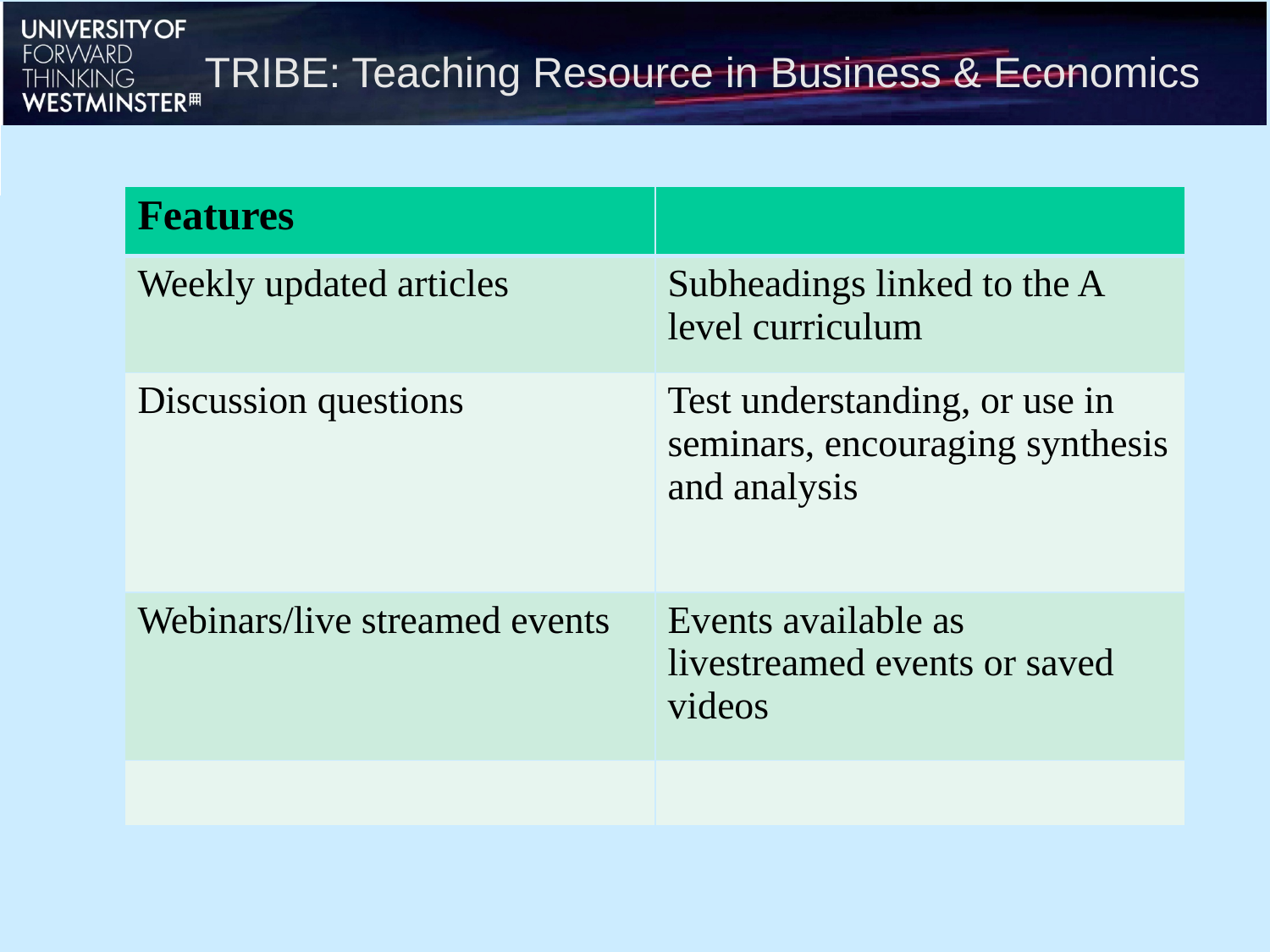

TRIBE: Teaching Resource in Business & Economics
| Features |  |
| --- | --- |
| Weekly updated articles | Subheadings linked to the A level curriculum |
| Discussion questions | Test understanding, or use in seminars, encouraging synthesis and analysis |
| Webinars/live streamed events | Events available as livestreamed events or saved videos |
|  |  |